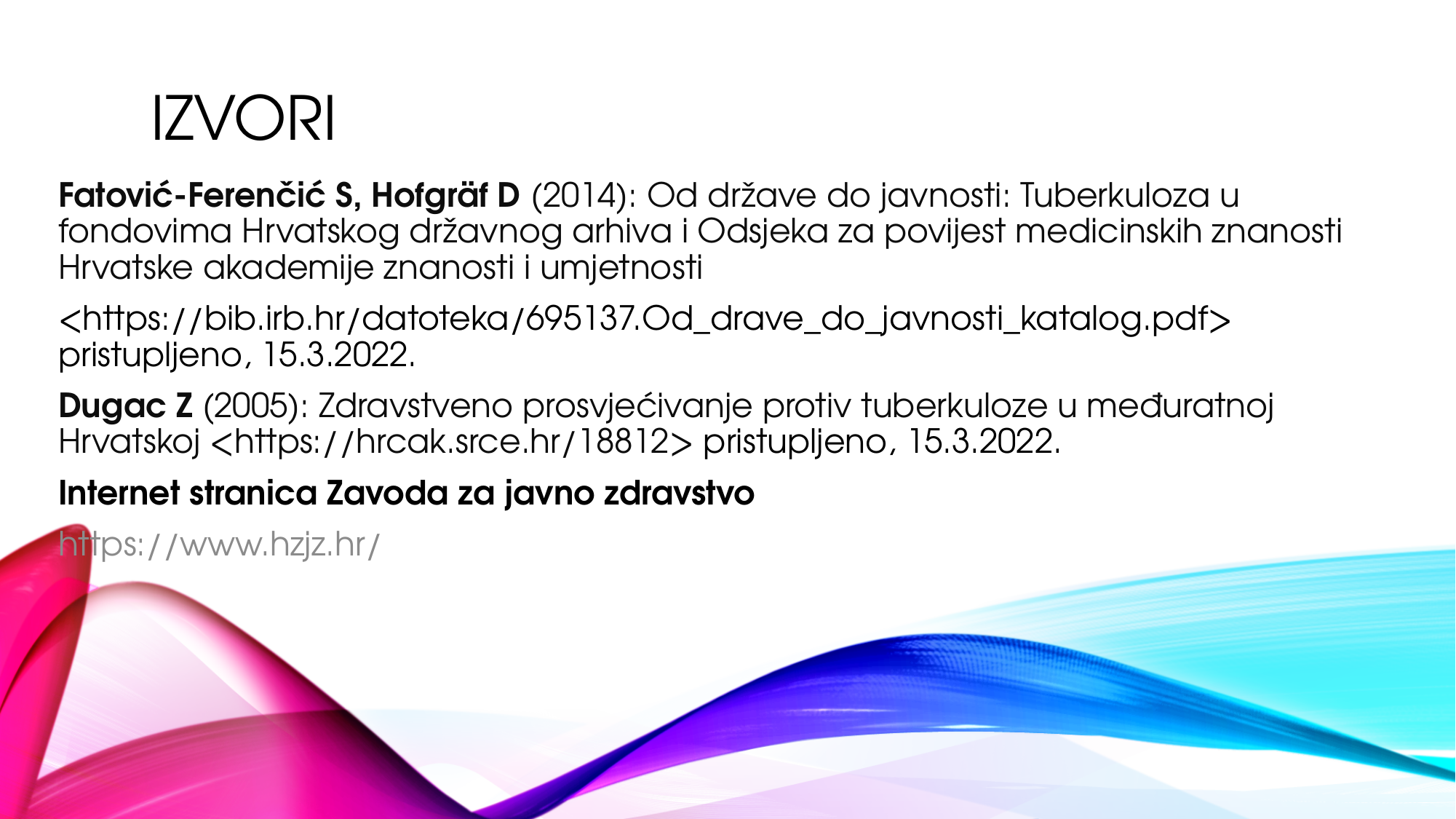

# Izvori
Fatović-Ferenčić S, Hofgräf D (2014): Od države do javnosti: Tuberkuloza u fondovima Hrvatskog državnog arhiva i Odsjeka za povijest medicinskih znanosti Hrvatske akademije znanosti i umjetnosti
<https://bib.irb.hr/datoteka/695137.Od_drave_do_javnosti_katalog.pdf> pristupljeno, 15.3.2022.
Dugac Z (2005): Zdravstveno prosvjećivanje protiv tuberkuloze u međuratnoj Hrvatskoj <https://hrcak.srce.hr/18812> pristupljeno, 15.3.2022.
Internet stranica Zavoda za javno zdravstvo
https://www.hzjz.hr/